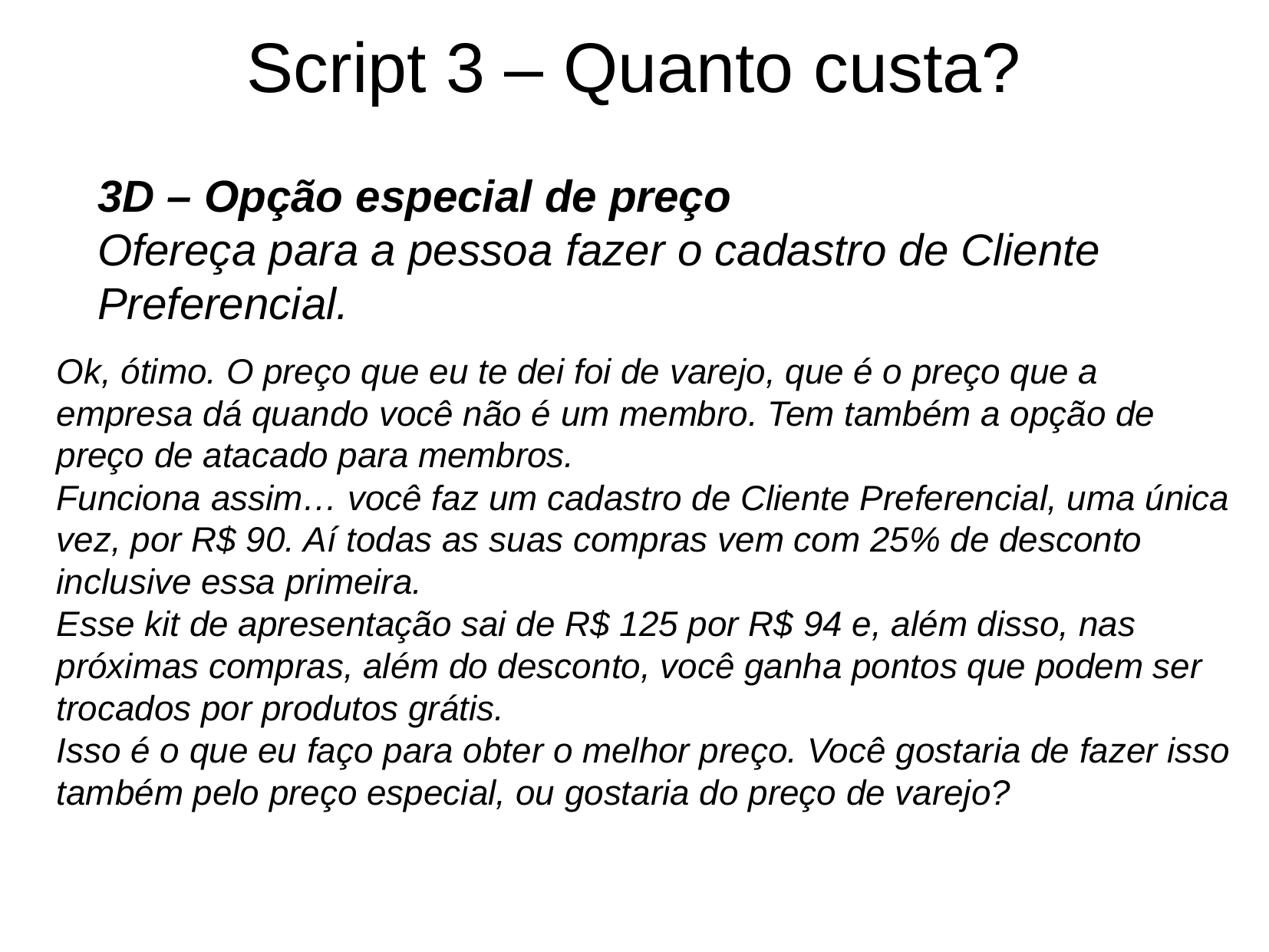

Script 3 – Quanto custa?
3D – Opção especial de preço
Ofereça para a pessoa fazer o cadastro de Cliente Preferencial.
Ok, ótimo. O preço que eu te dei foi de varejo, que é o preço que a empresa dá quando você não é um membro. Tem também a opção de preço de atacado para membros.
Funciona assim… você faz um cadastro de Cliente Preferencial, uma única vez, por R$ 90. Aí todas as suas compras vem com 25% de desconto inclusive essa primeira.
Esse kit de apresentação sai de R$ 125 por R$ 94 e, além disso, nas próximas compras, além do desconto, você ganha pontos que podem ser trocados por produtos grátis.
Isso é o que eu faço para obter o melhor preço. Você gostaria de fazer isso também pelo preço especial, ou gostaria do preço de varejo?